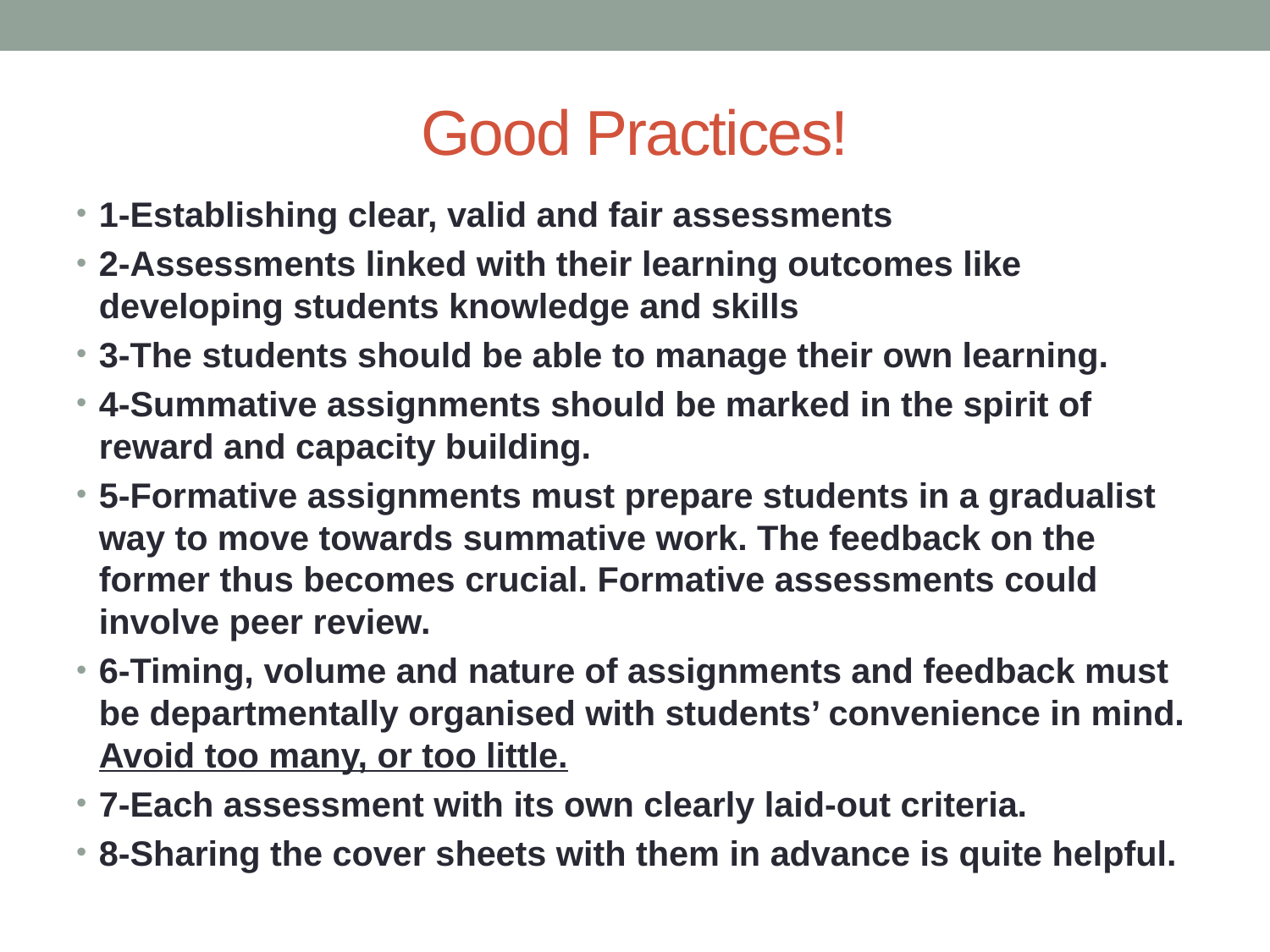

# Good Practices!
1-Establishing clear, valid and fair assessments
2-Assessments linked with their learning outcomes like developing students knowledge and skills
3-The students should be able to manage their own learning.
4-Summative assignments should be marked in the spirit of reward and capacity building.
5-Formative assignments must prepare students in a gradualist way to move towards summative work. The feedback on the former thus becomes crucial. Formative assessments could involve peer review.
6-Timing, volume and nature of assignments and feedback must be departmentally organised with students’ convenience in mind. Avoid too many, or too little.
7-Each assessment with its own clearly laid-out criteria.
8-Sharing the cover sheets with them in advance is quite helpful.